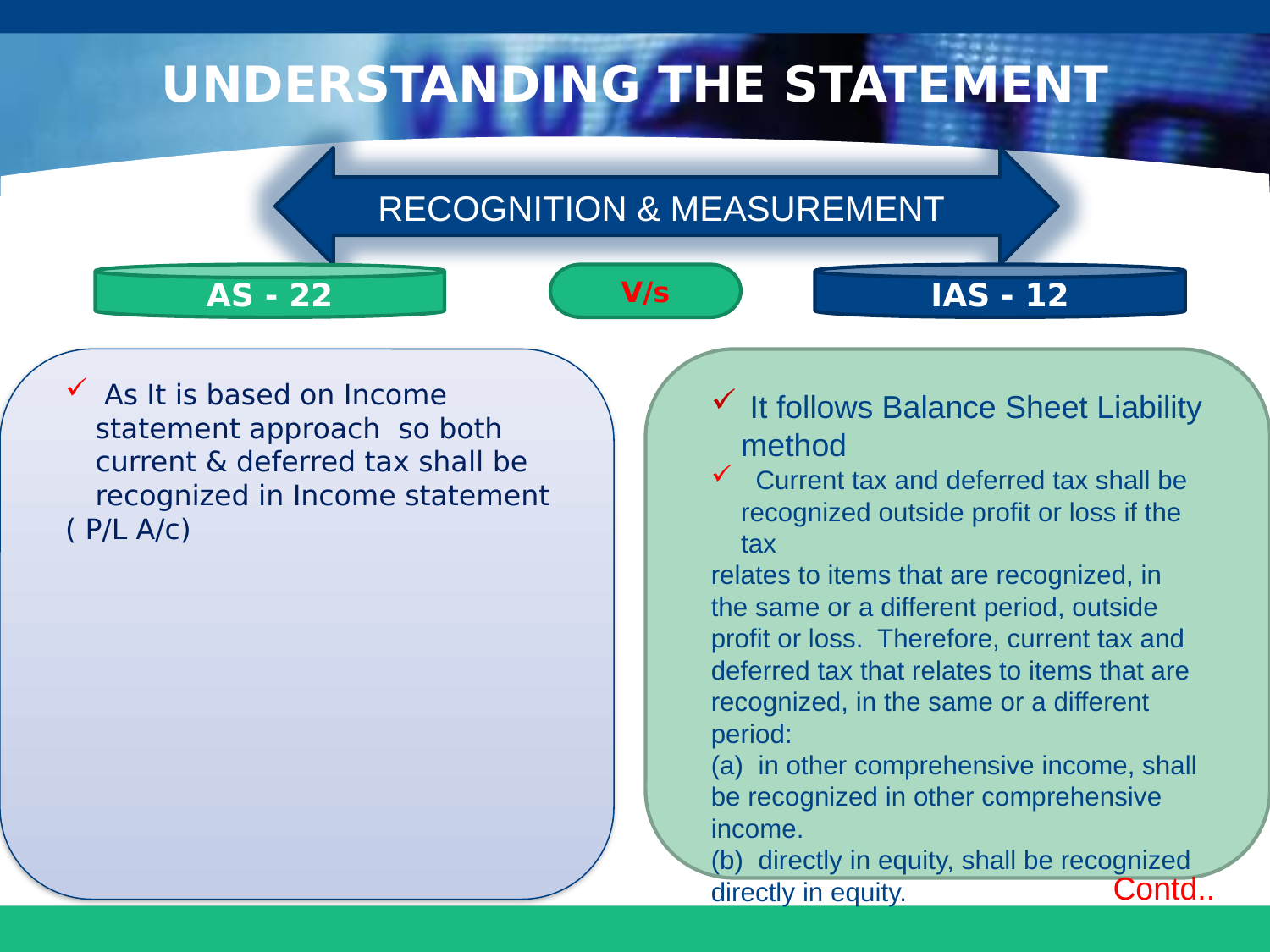

# UNDERSTANDING THE STATEMENT

RECOGNITION & MEASUREMENT
AS - 22
V/s
IAS - 12

 As It is based on Income statement approach  so both current & deferred tax shall be recognized in Income statement
( P/L A/c)
 It follows Balance Sheet Liability method
  Current tax and deferred tax shall be recognized outside profit or loss if the tax
relates to items that are recognized, in the same or a different period, outside profit or loss.  Therefore, current tax and deferred tax that relates to items that are recognized, in the same or a different period:
(a)  in other comprehensive income, shall be recognized in other comprehensive income.
(b)  directly in equity, shall be recognized directly in equity.

Contd..